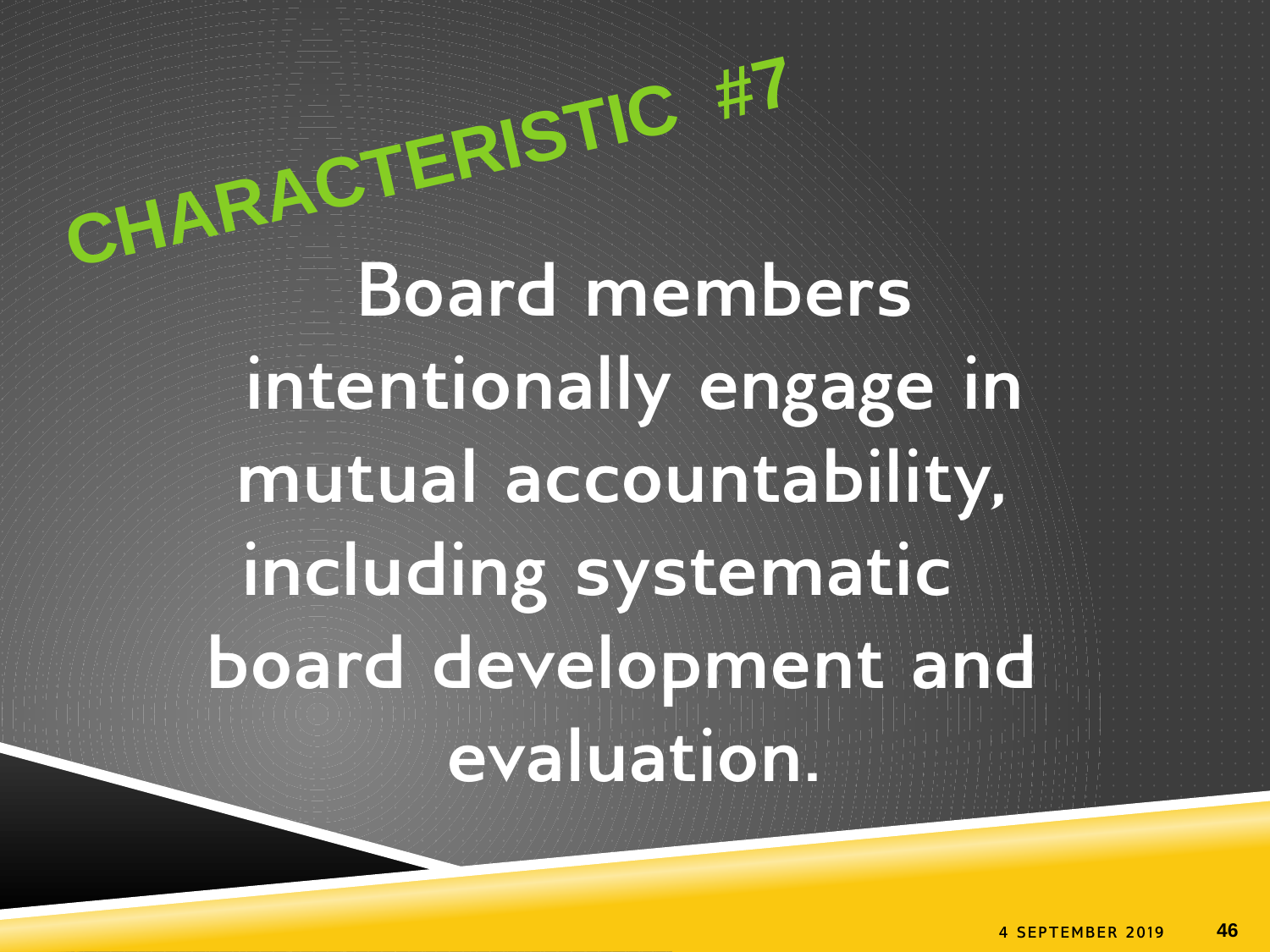

Characteristic  #7
Board members
intentionally engage in
mutual accountability,
including systematic
board development and
evaluation.
4 September 2019
46